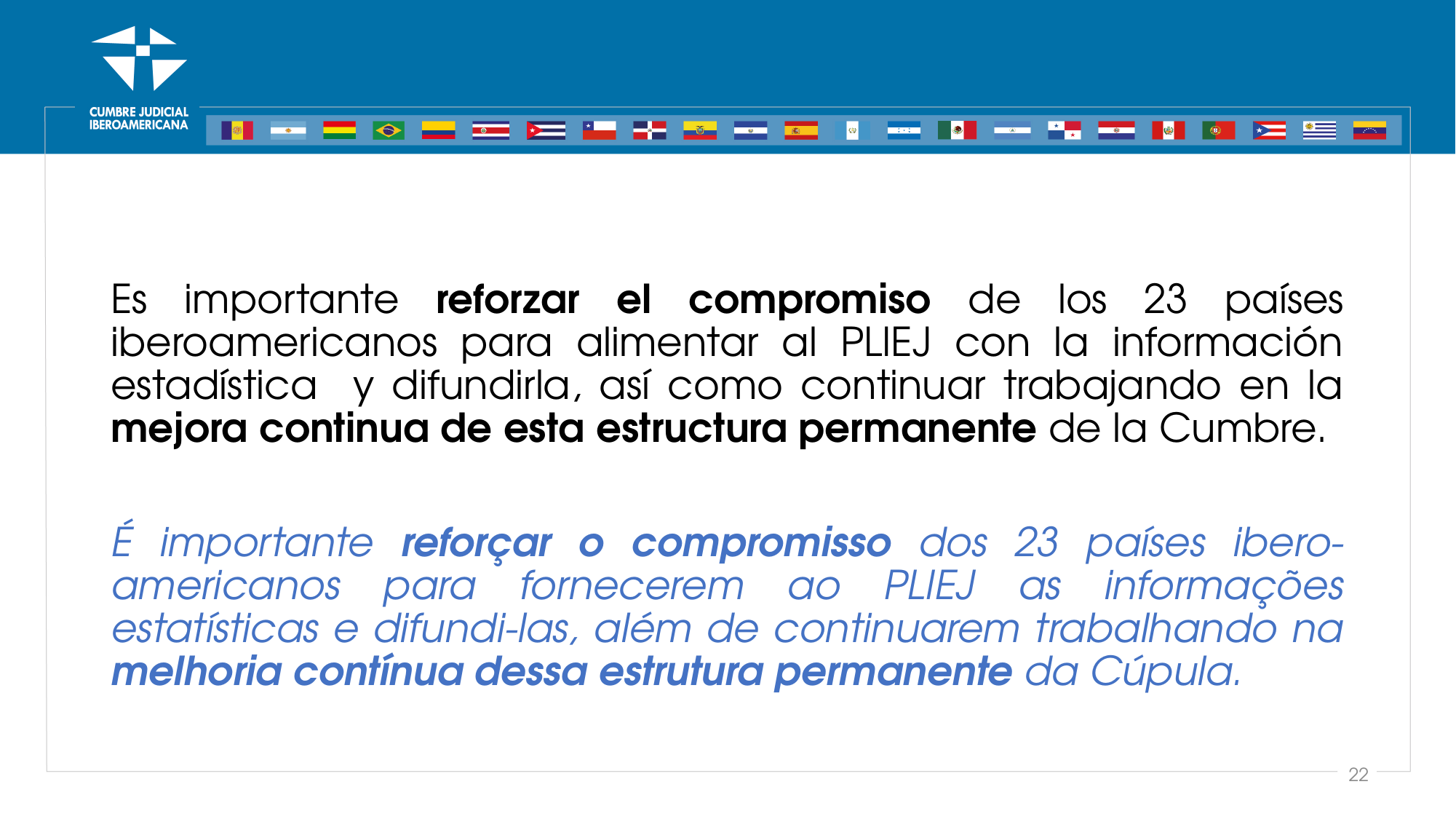

Es importante reforzar el compromiso de los 23 países iberoamericanos para alimentar al PLIEJ con la información estadística  y difundirla, así como continuar trabajando en la mejora continua de esta estructura permanente de la Cumbre.

É importante reforçar o compromisso dos 23 países ibero-americanos para fornecerem ao PLIEJ as informações estatísticas e difundi-las, além de continuarem trabalhando na melhoria contínua dessa estrutura permanente da Cúpula.

22